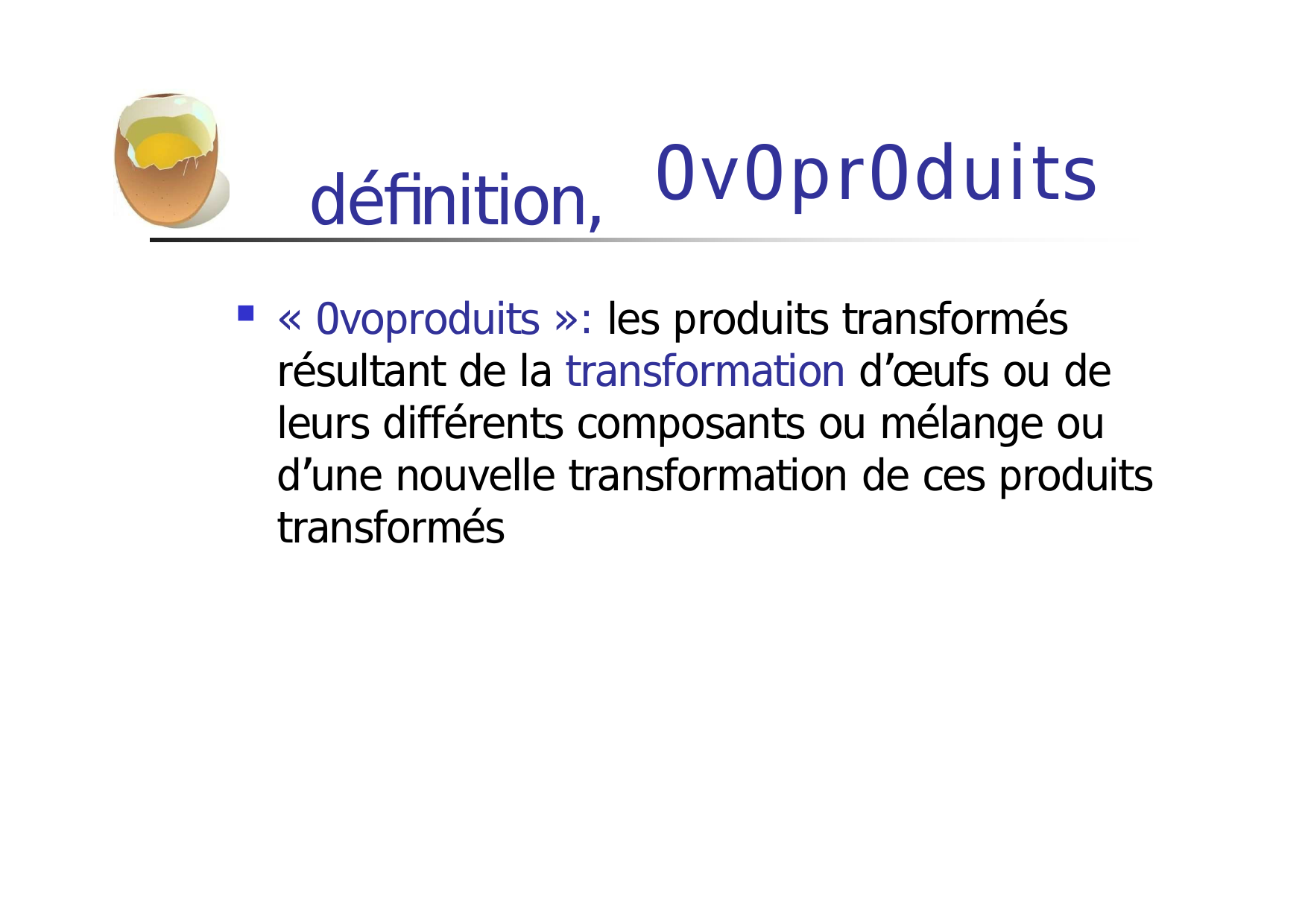

# 0v0pr0duits
définition,
« 0voproduits »: les produits transformés résultant de la transformation d’œufs ou de leurs différents composants ou mélange ou d’une nouvelle transformation de ces produits transformés